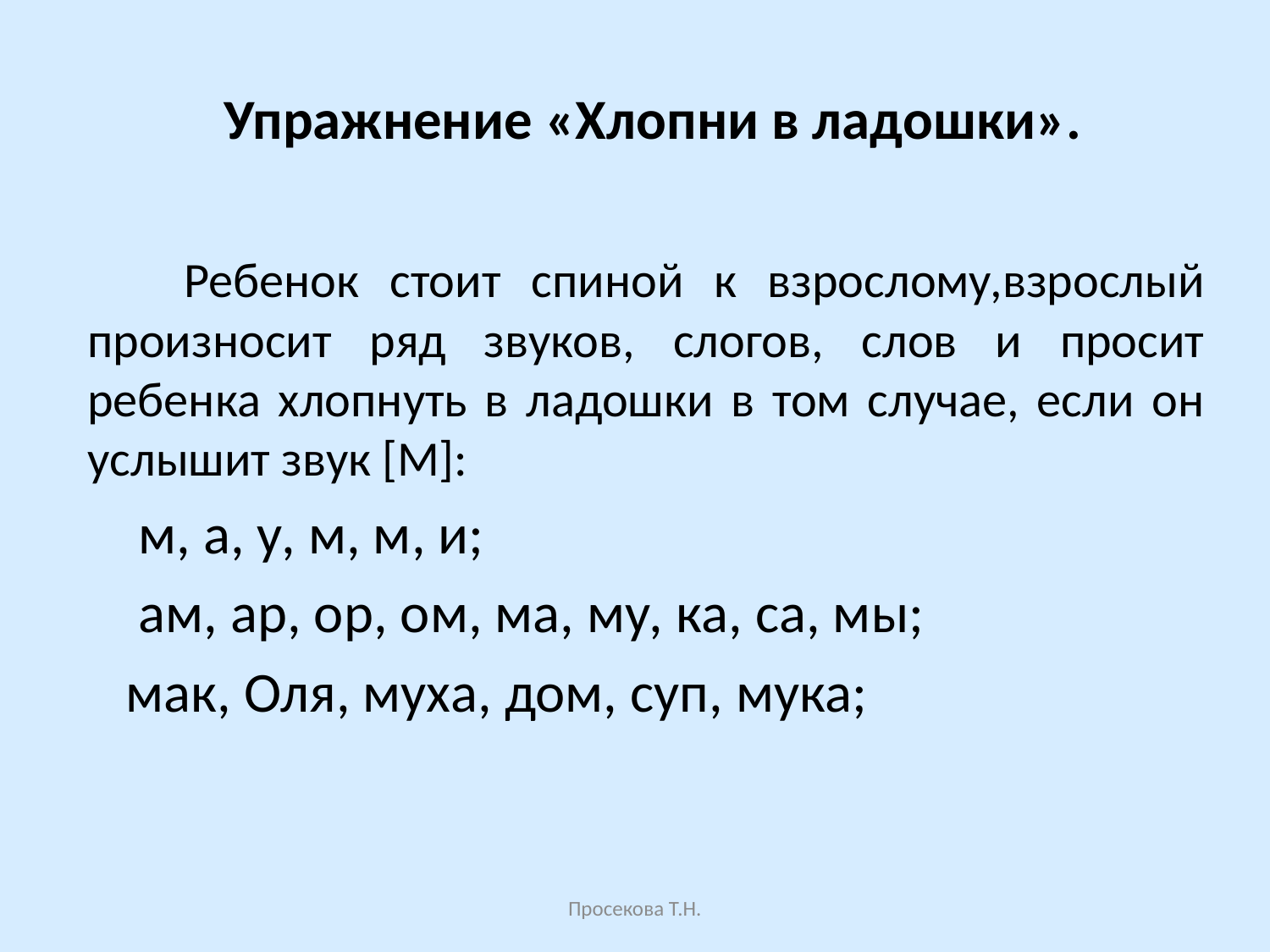

Упражнение «Хлопни в ладошки».

   Ребенок стоит спиной к взрослому,взрослый произносит ряд звуков, слогов, слов и просит ребенка хлопнуть в ладошки в том случае, если он услышит звук [М]:
    м, а, у, м, м, и;
    ам, ар, ор, ом, ма, му, ка, са, мы;
   мак, Оля, муха, дом, суп, мука;

Просекова Т.Н.